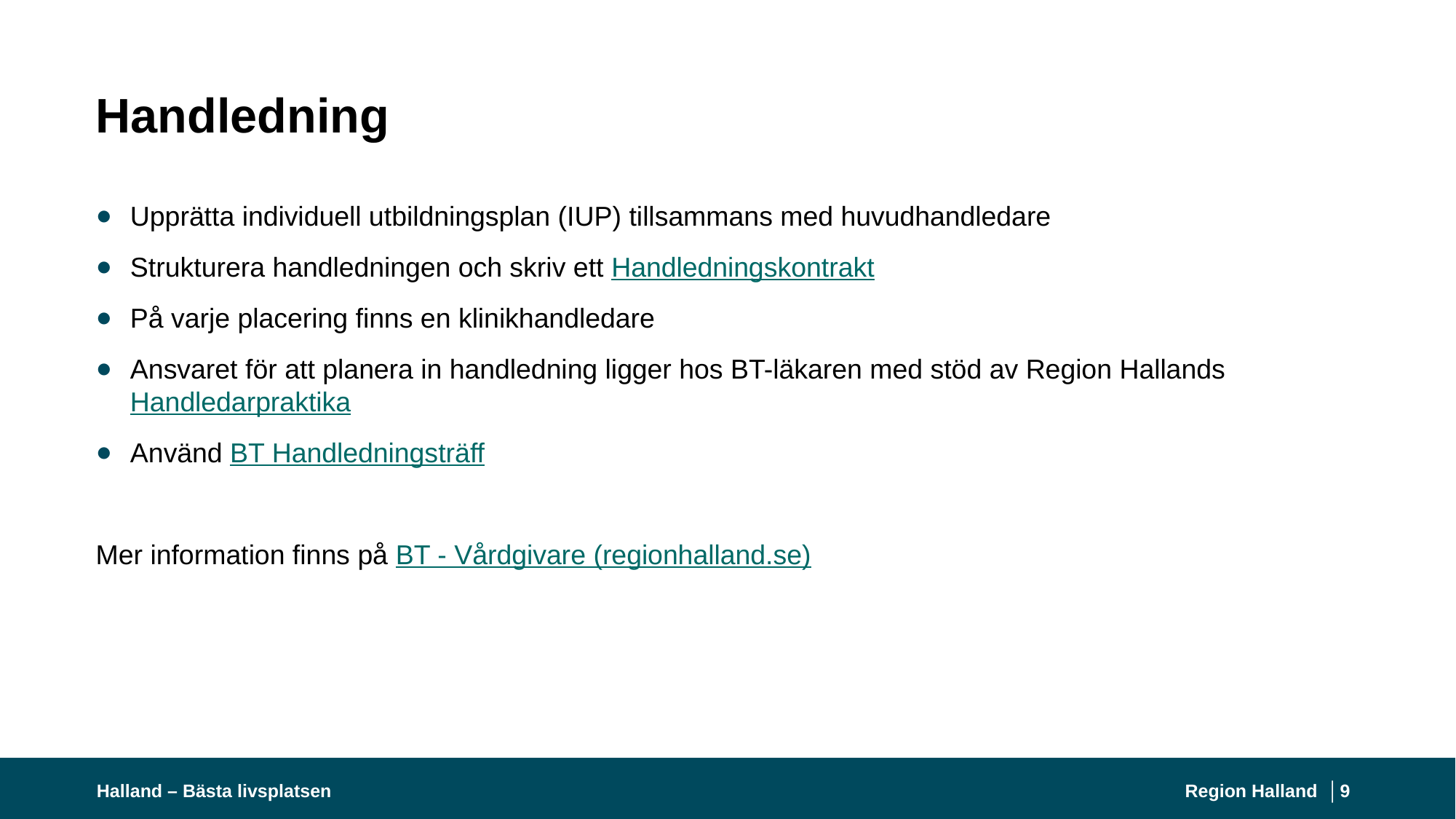

# Handledning
Upprätta individuell utbildningsplan (IUP) tillsammans med huvudhandledare
Strukturera handledningen och skriv ett Handledningskontrakt
På varje placering finns en klinikhandledare
Ansvaret för att planera in handledning ligger hos BT-läkaren med stöd av Region Hallands Handledarpraktika
Använd BT Handledningsträff

Mer information finns på BT - Vårdgivare (regionhalland.se)
Halland – Bästa livsplatsen
Region Halland  │
9